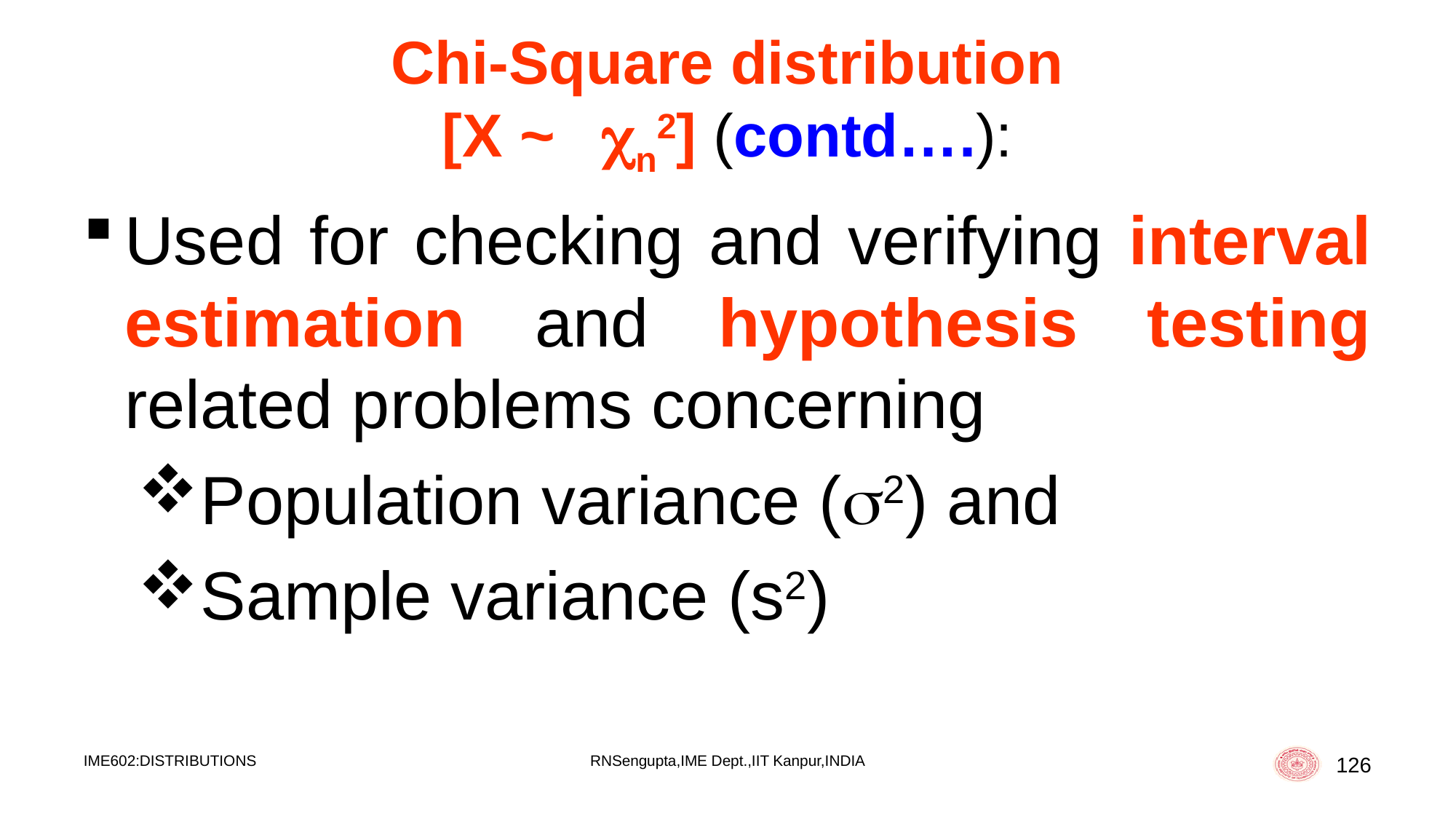

# Chi-Square distribution [X ~  χn2] (contd….):
Used for checking and verifying interval estimation and hypothesis testing related problems concerning
Population variance (σ2) and
Sample variance (s2)
IME602:DISTRIBUTIONS
RNSengupta,IME Dept.,IIT Kanpur,INDIA
126